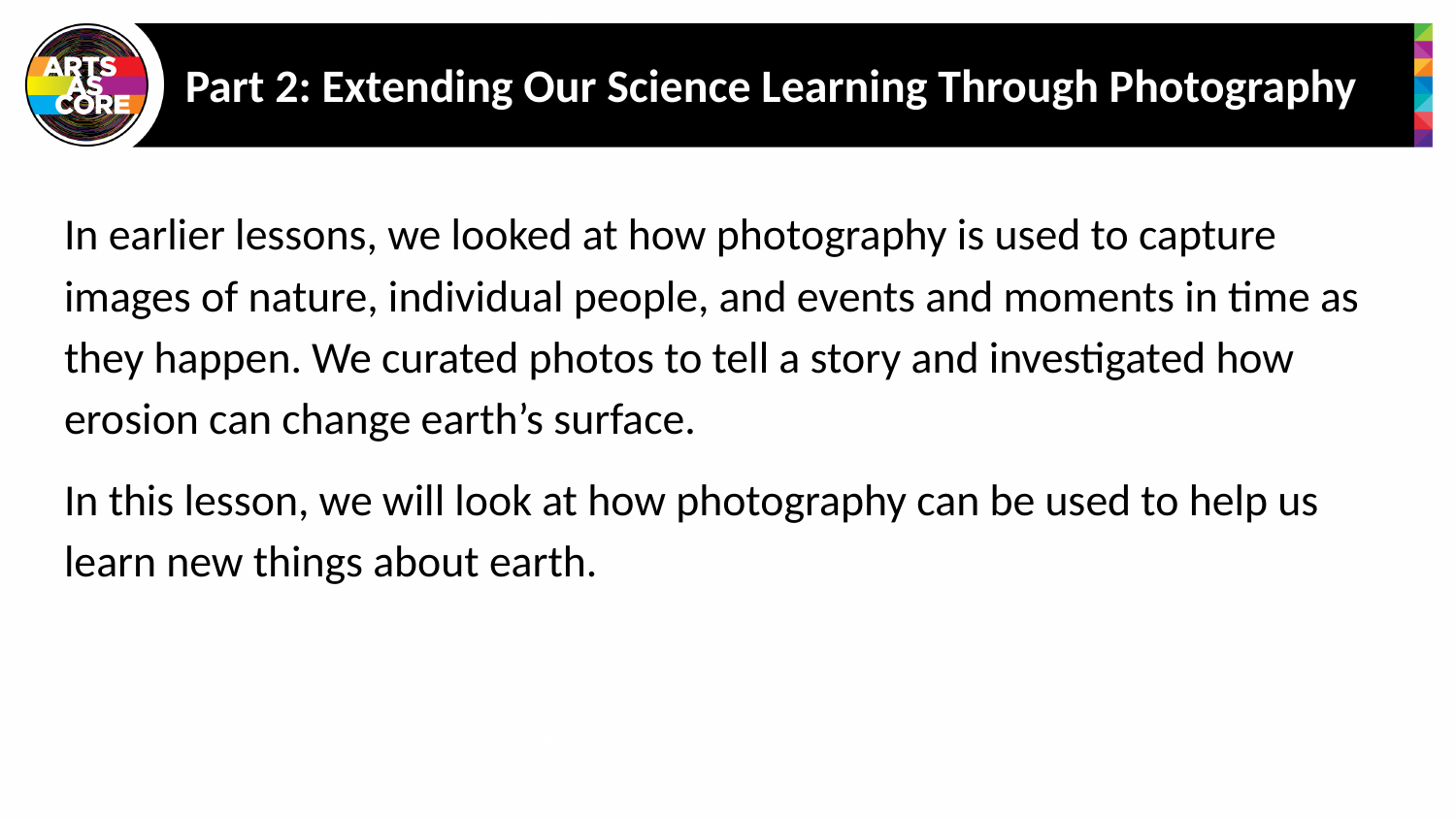

# Part 2: Extending Our Science Learning Through Photography
In earlier lessons, we looked at how photography is used to capture images of nature, individual people, and events and moments in time as they happen. We curated photos to tell a story and investigated how erosion can change earth’s surface.
In this lesson, we will look at how photography can be used to help us learn new things about earth.